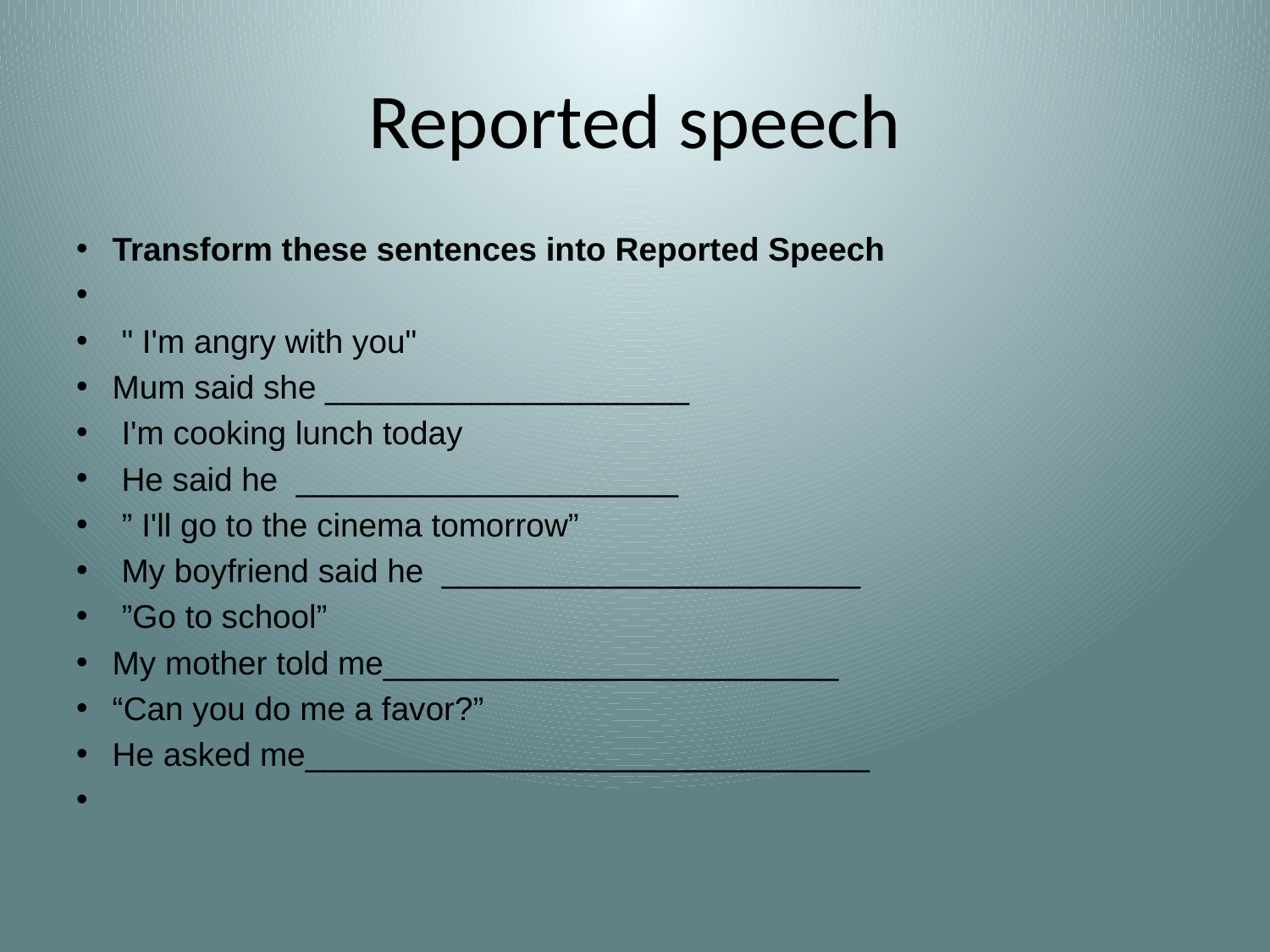

# Reported speech
Transform these sentences into Reported Speech

 " I'm angry with you"
Mum said she ____________________
 I'm cooking lunch today
 He said he  _____________________
 ” I'll go to the cinema tomorrow”
 My boyfriend said he  _______________________
 ”Go to school”
My mother told me_________________________
“Can you do me a favor?”
He asked me_______________________________